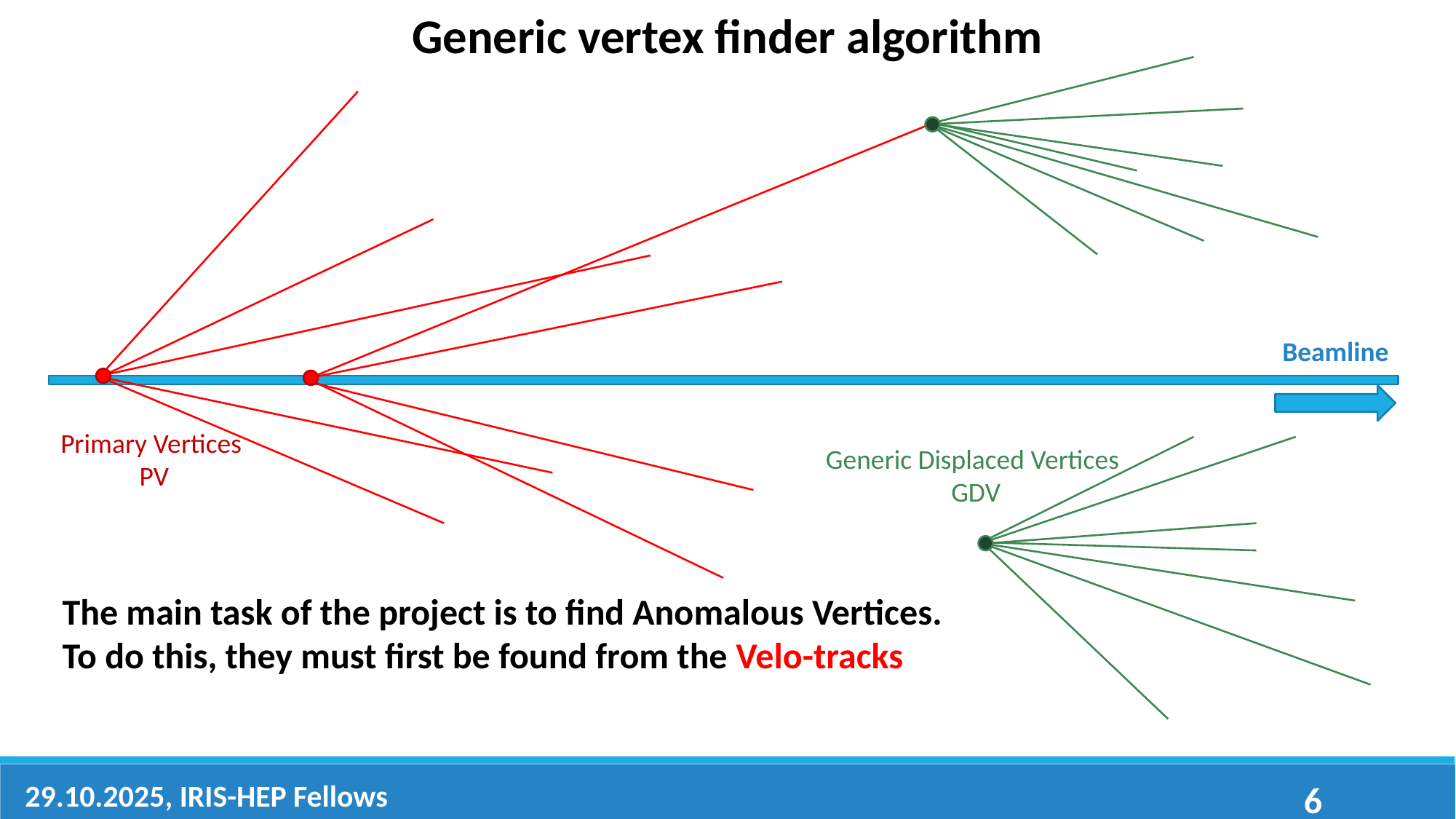

Generic vertex finder algorithm

Beamline

Primary Vertices
PV
Generic Displaced Vertices
GDV

The main task of the project is to find Anomalous Vertices.
To do this, they must first be found from the Velo-tracks
29.10.2025, IRIS-HEP Fellows
6